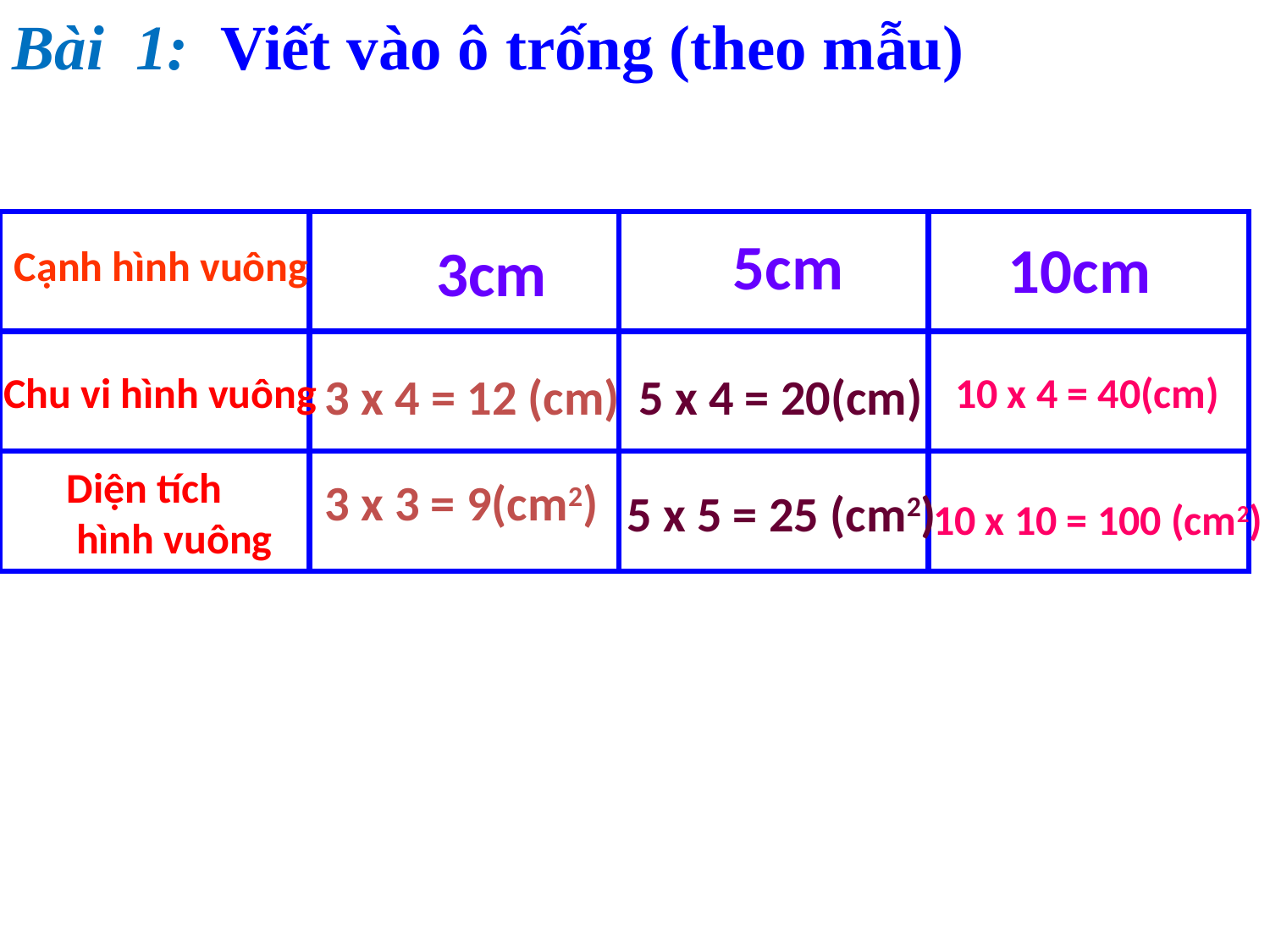

Bài  1:  Viết vào ô trống (theo mẫu)

5cm
10cm
3cm
Cạnh hình vuông

Chu vi hình vuông
3 x 4 = 12 (cm)
5 x 4 = 20(cm)
10 x 4 = 40
(cm)
Diện tích
 hình vuông
3 x 3 = 9(cm2)
5 x 5 = 25 (cm2)
10 x 10 = 100
(cm2)